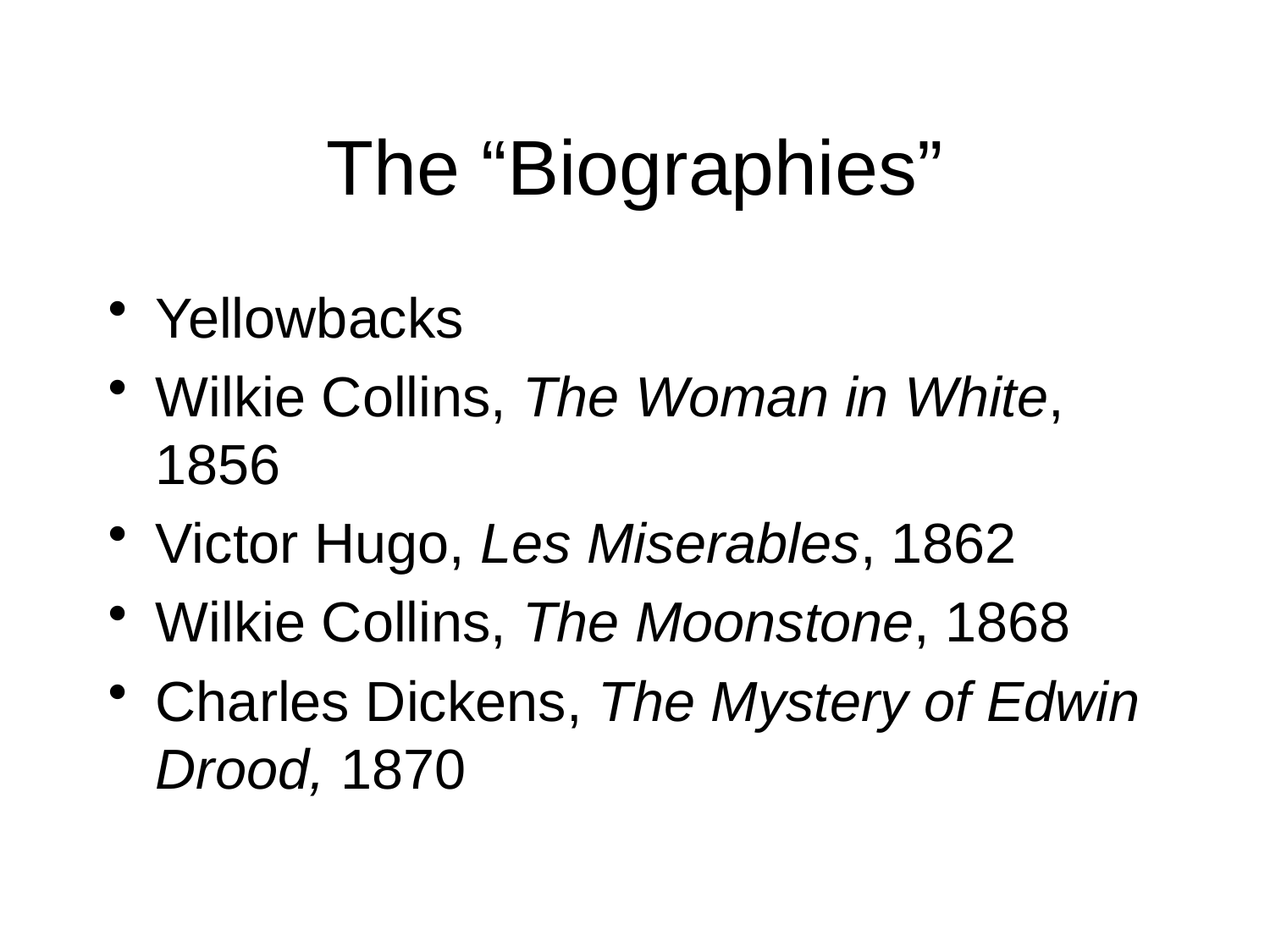

# The “Biographies”
Yellowbacks
Wilkie Collins, The Woman in White, 1856
Victor Hugo, Les Miserables, 1862
Wilkie Collins, The Moonstone, 1868
Charles Dickens, The Mystery of Edwin Drood, 1870